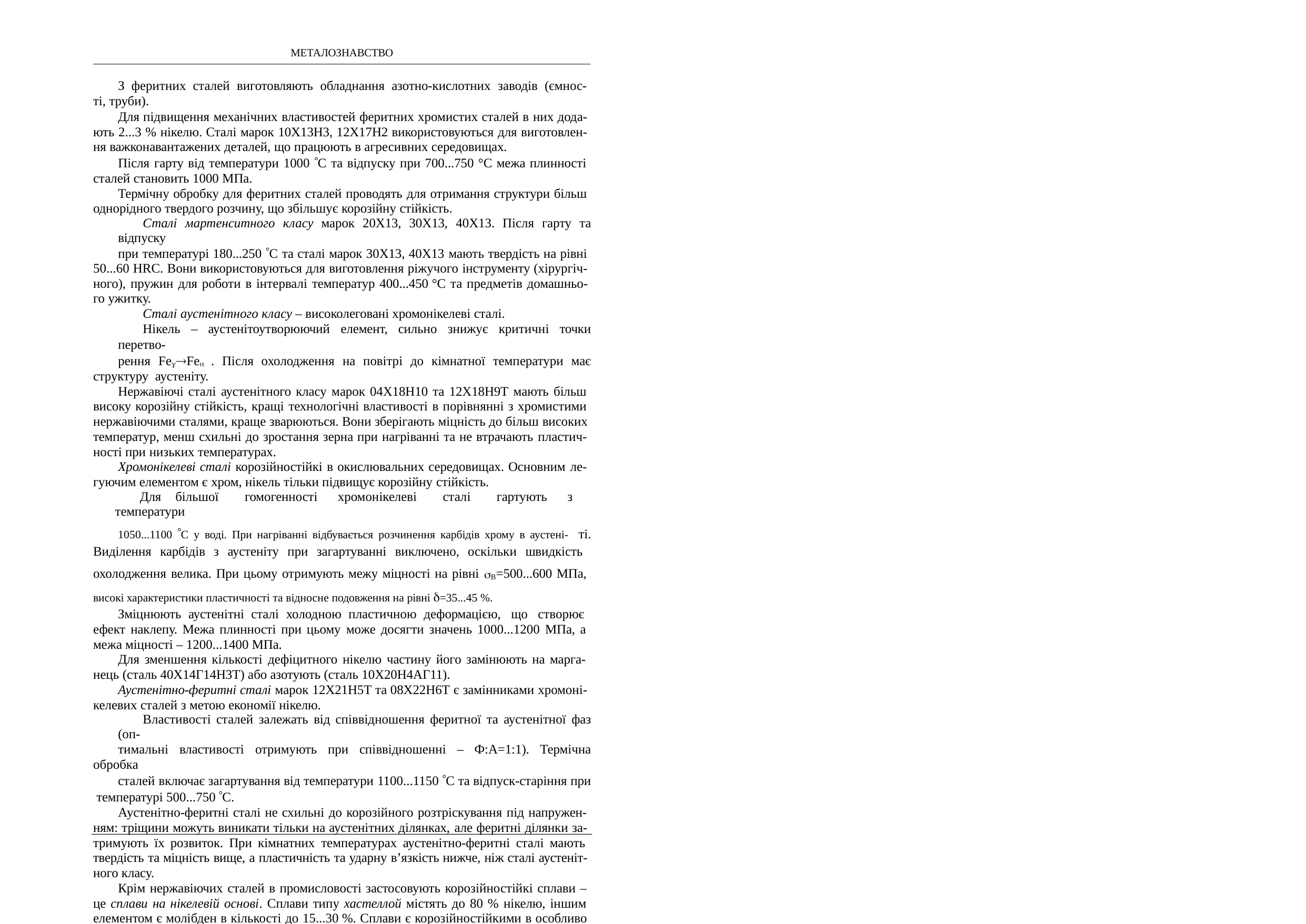

МЕТАЛОЗНАВСТВО

З феритних сталей виготовляють обладнання азотно-кислотних заводів (ємнос-
ті, труби).
Для підвищення механічних властивостей феритних хромистих сталей в них дода-  ють 2...3 % нікелю. Сталі марок 10Х13Н3, 12Х17Н2 використовуються для виготовлен-  ня важконавантажених деталей, що працюють в агресивних середовищах.
Після гарту від температури 1000 °C та відпуску при 700...750 °С межа плинності  сталей становить 1000 МПа.
Термічну обробку для феритних сталей проводять для отримання структури більш  однорідного твердого розчину, що збільшує корозійну стійкість.
Сталі мартенситного класу марок 20Х13, 30Х13, 40Х13. Після гарту та відпуску
при температурі 180...250 °С та сталі марок 30Х13, 40Х13 мають твердість на рівні  50...60 HRC. Вони використовуються для виготовлення ріжучого інструменту (хірургіч-  ного), пружин для роботи в інтервалі температур 400...450 °С та предметів домашньо-  го ужитку.
Сталі аустенітного класу – високолеговані хромонікелеві сталі.
Нікель – аустенітоутворюючий елемент, сильно знижує критичні точки перетво-
рення Feγ→Feα . Після охолодження на повітрі до кімнатної температури має структуру  аустеніту.
Нержавіючі сталі аустенітного класу марок 04Х18Н10 та 12Х18Н9Т мають більш  високу корозійну стійкість, кращі технологічні властивості в порівнянні з хромистими  нержавіючими сталями, краще зварюються. Вони зберігають міцність до більш високих  температур, менш схильні до зростання зерна при нагріванні та не втрачають пластич-  ності при низьких температурах.
Хромонікелеві сталі корозійностійкі в окислювальних середовищах. Основним ле-  гуючим елементом є хром, нікель тільки підвищує корозійну стійкість.
Для більшої    гомогенності  хромонікелеві    сталі    гартують  з    температури
1050...1100 °C у воді. При нагріванні відбувається розчинення карбідів хрому в аустені-  ті. Виділення карбідів з аустеніту при загартуванні виключено, оскільки швидкість  охолодження велика. При цьому отримують межу міцності на рівні σВ=500...600 МПа,  високі характеристики пластичності та відносне подовження на рівні δ=35...45 %.
Зміцнюють аустенітні сталі холодною пластичною деформацією, що створює  ефект наклепу. Межа плинності при цьому може досягти значень 1000...1200 МПа, а  межа міцності – 1200...1400 МПа.
Для зменшення кількості дефіцитного нікелю частину його замінюють на марга-  нець (сталь 40Х14Г14Н3Т) або азотують (сталь 10Х20Н4АГ11).
Аустенітно-феритні сталі марок 12Х21Н5Т та 08Х22Н6Т є замінниками хромоні-  келевих сталей з метою економії нікелю.
Властивості сталей залежать від співвідношення феритної та аустенітної фаз (оп-
тимальні властивості отримують при співвідношенні – Ф:А=1:1). Термічна обробка
сталей включає загартування від температури 1100...1150 °C та відпуск-старіння при  температурі 500...750 °C.
Аустенітно-феритні сталі не схильні до корозійного розтріскування під напружен-  ням: тріщини можуть виникати тільки на аустенітних ділянках, але феритні ділянки за-  тримують їх розвиток. При кімнатних температурах аустенітно-феритні сталі мають  твердість та міцність вище, а пластичність та ударну в’язкість нижче, ніж сталі аустеніт-  ного класу.
Крім нержавіючих сталей в промисловості застосовують корозійностійкі сплави –  це сплави на нікелевій основі. Сплави типу хастеллой містять до 80 % нікелю, іншим  елементом є молібден в кількості до 15...30 %. Сплави є корозійностійкими в особливо

201